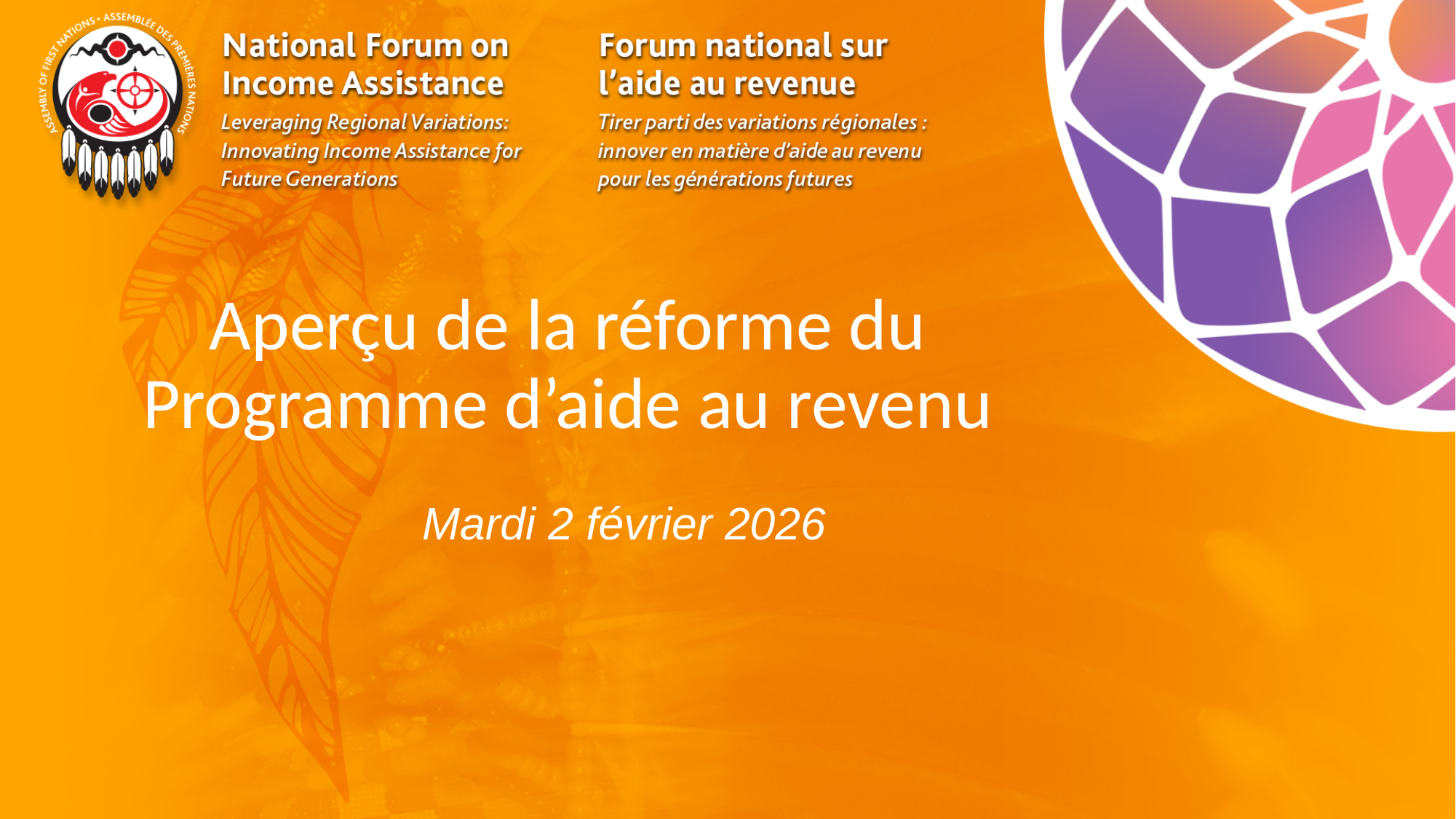

# Aperçu de la réforme du Programme d’aide au revenu
Mardi 2 février 2026